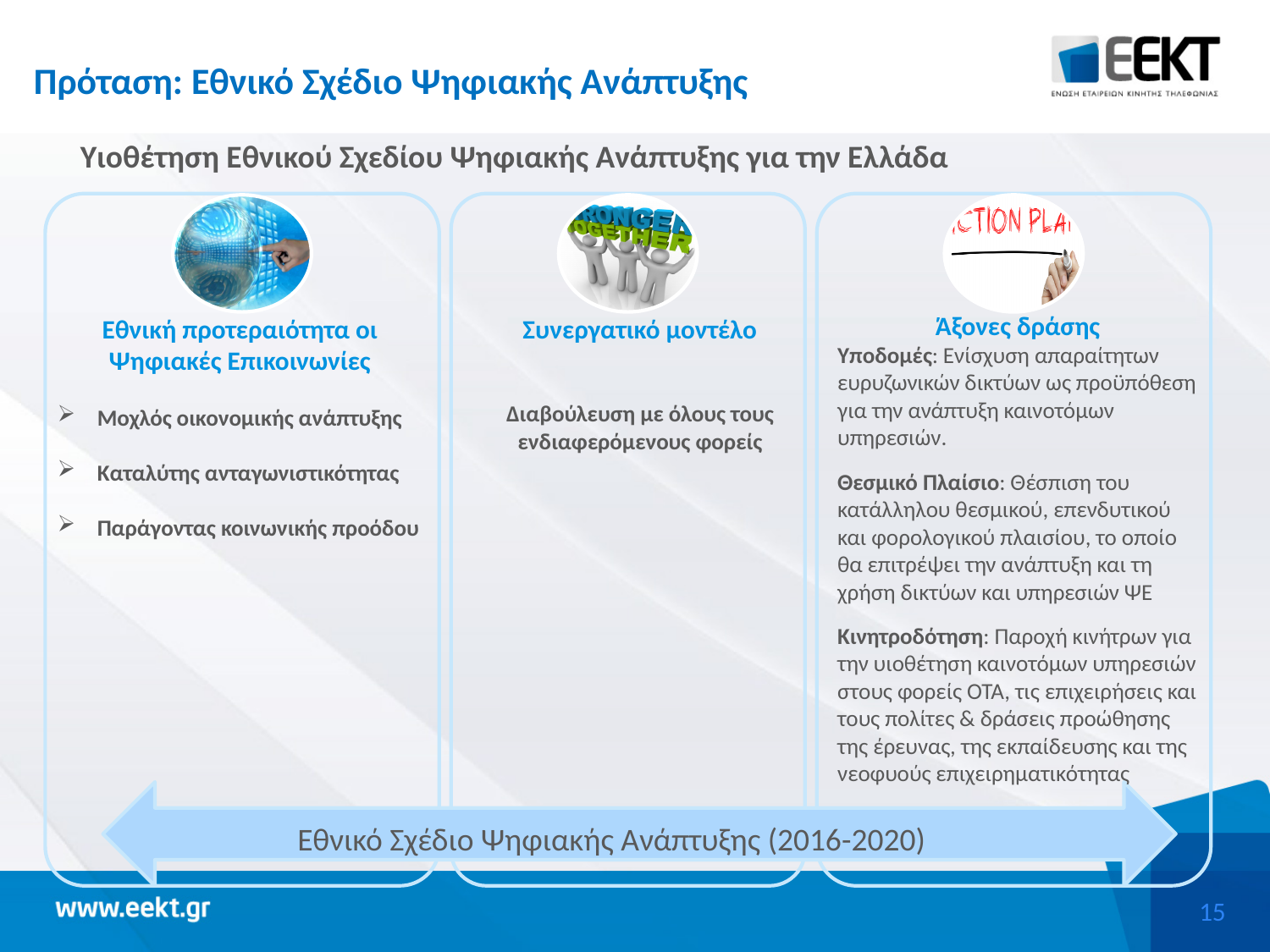

# Πρόταση: Εθνικό Σχέδιο Ψηφιακής Ανάπτυξης
Υιοθέτηση Εθνικού Σχεδίου Ψηφιακής Ανάπτυξης για την Ελλάδα

Άξονες δράσης
Υποδομές: Ενίσχυση απαραίτητων ευρυζωνικών δικτύων ως προϋπόθεση για την ανάπτυξη καινοτόμων υπηρεσιών.

Θεσμικό Πλαίσιο: Θέσπιση του κατάλληλου θεσμικού, επενδυτικού και φορολογικού πλαισίου, το οποίο θα επιτρέψει την ανάπτυξη και τη χρήση δικτύων και υπηρεσιών ΨΕ

Κινητροδότηση: Παροχή κινήτρων για την υιοθέτηση καινοτόμων υπηρεσιών στους φορείς ΟΤΑ, τις επιχειρήσεις και τους πολίτες & δράσεις προώθησης της έρευνας, της εκπαίδευσης και της νεοφυούς επιχειρηματικότητας
Εθνική προτεραιότητα οι Ψηφιακές Επικοινωνίες

Mοχλός οικονομικής ανάπτυξης

Kαταλύτης ανταγωνιστικότητας

Παράγοντας κοινωνικής προόδου

Συνεργατικό μοντέλο

Διαβούλευση με όλους τους ενδιαφερόμενους φορείς
Εθνικό Σχέδιο Ψηφιακής Ανάπτυξης (2016-2020)